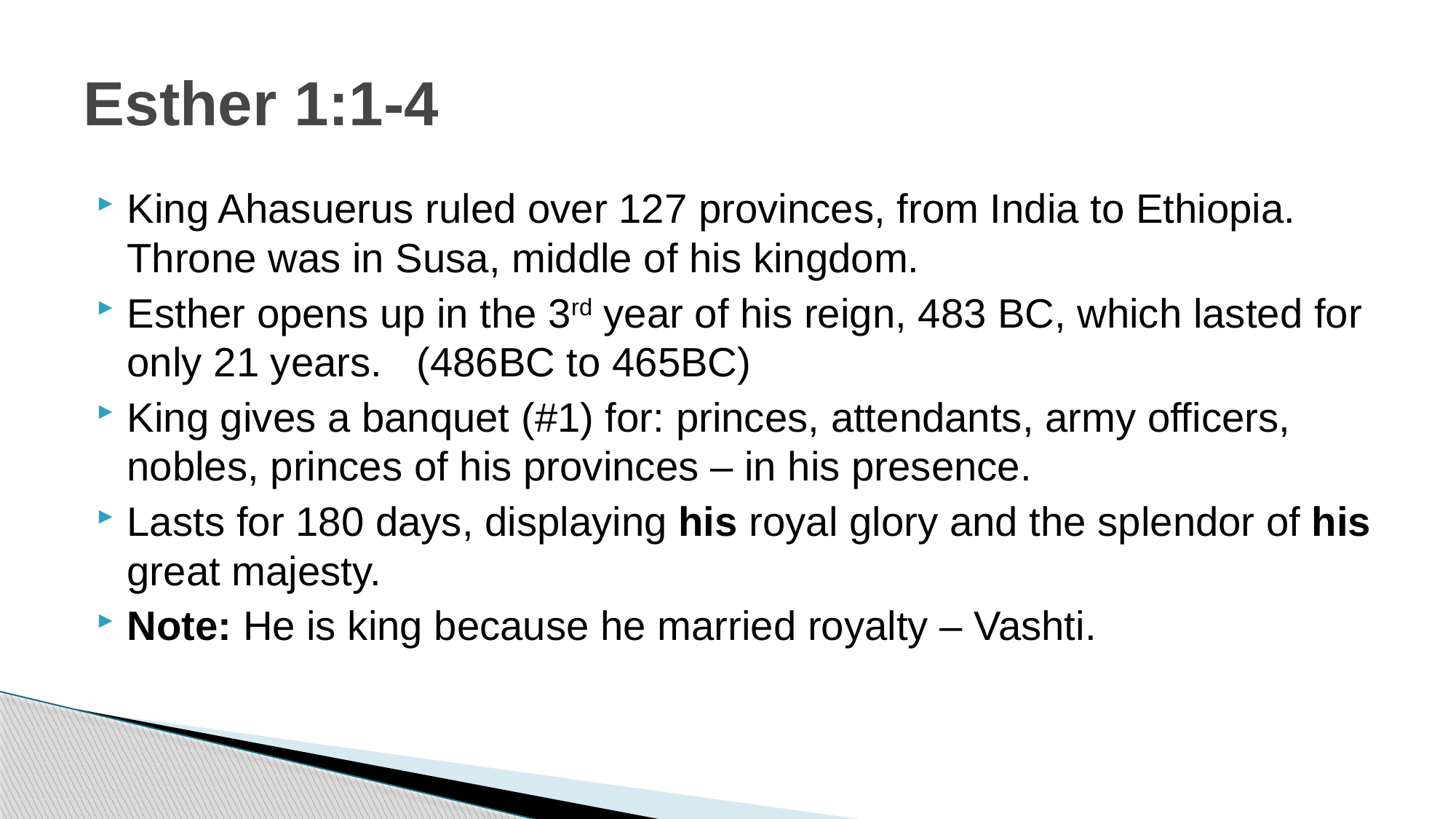

# Esther 1:1-4
King Ahasuerus ruled over 127 provinces, from India to Ethiopia. Throne was in Susa, middle of his kingdom.
Esther opens up in the 3rd year of his reign, 483 BC, which lasted for only 21 years.   (486BC to 465BC)
King gives a banquet (#1) for: princes, attendants, army officers, nobles, princes of his provinces – in his presence.
Lasts for 180 days, displaying his royal glory and the splendor of his great majesty.
Note: He is king because he married royalty – Vashti.